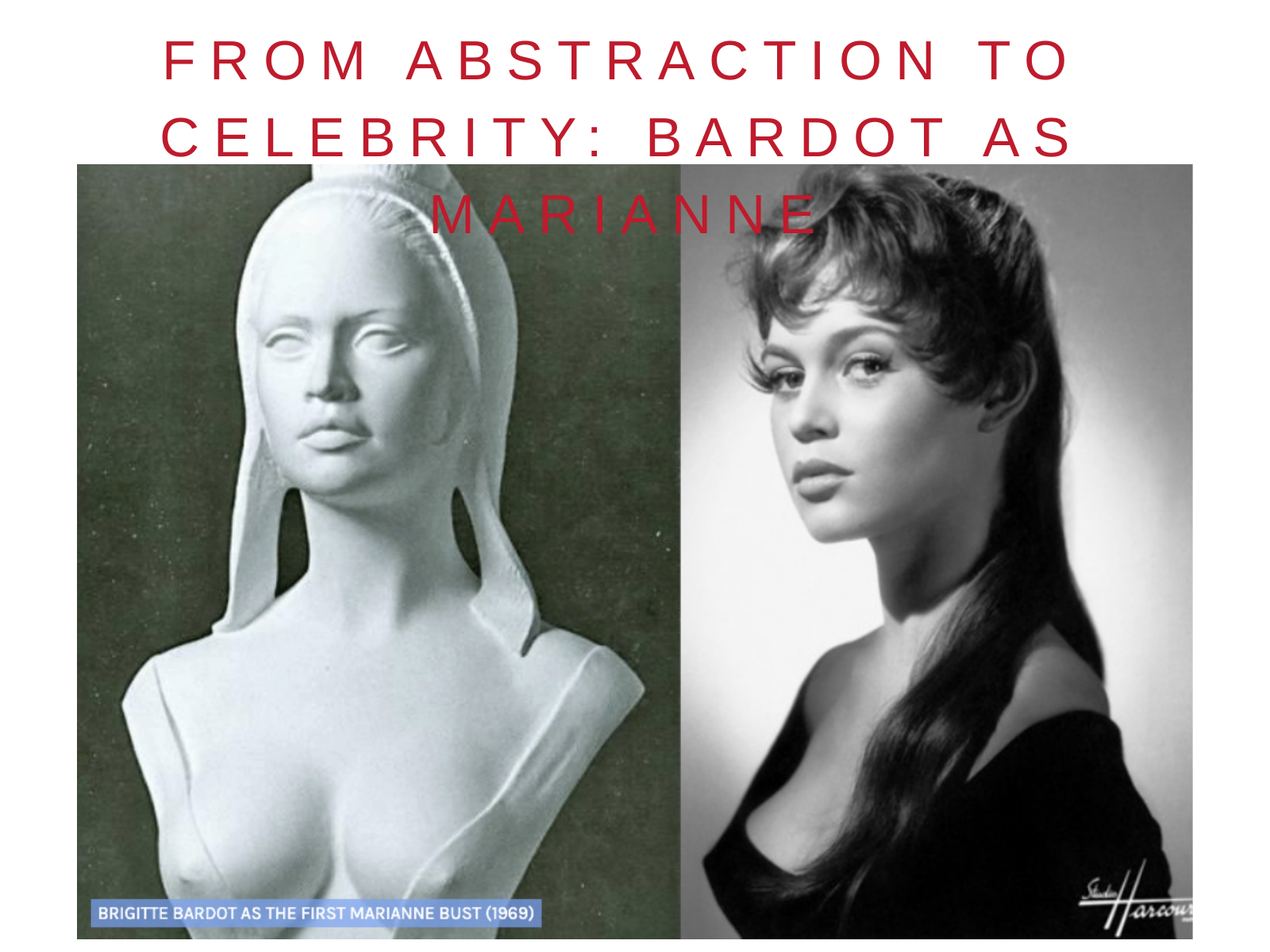

FROM ABSTRACTION TO CELEBRITY: BARDOT AS MARIANNE